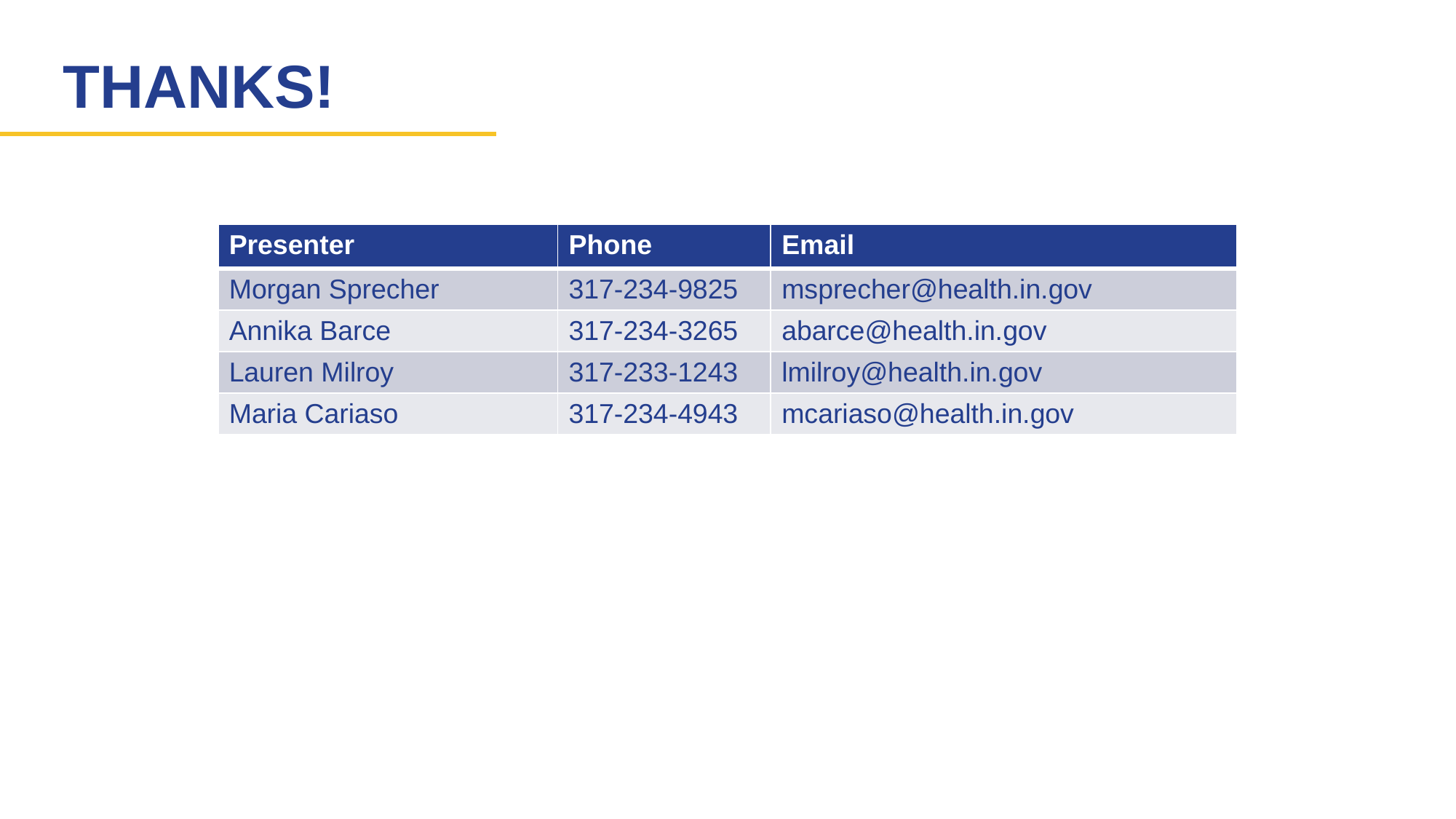

# THANKS!
| Presenter | Phone | Email |
| --- | --- | --- |
| Morgan Sprecher | 317-234-9825 | msprecher@health.in.gov |
| Annika Barce | 317-234-3265 | abarce@health.in.gov |
| Lauren Milroy | 317-233-1243 | lmilroy@health.in.gov |
| Maria Cariaso | 317-234-4943 | mcariaso@health.in.gov |
11